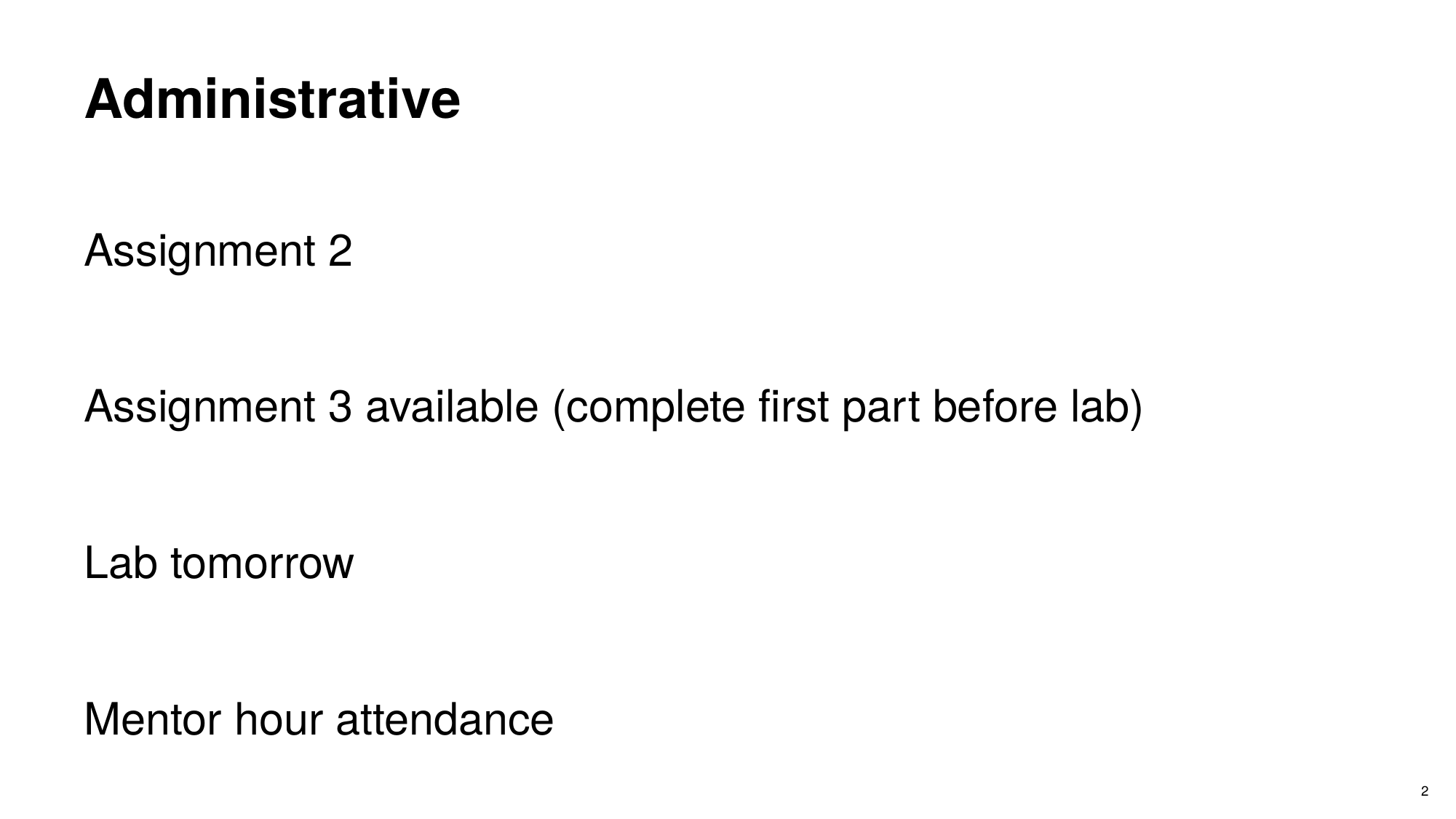

# Administrative
Assignment 2

Assignment 3 available (complete first part before lab)

Lab tomorrow

Mentor hour attendance
2